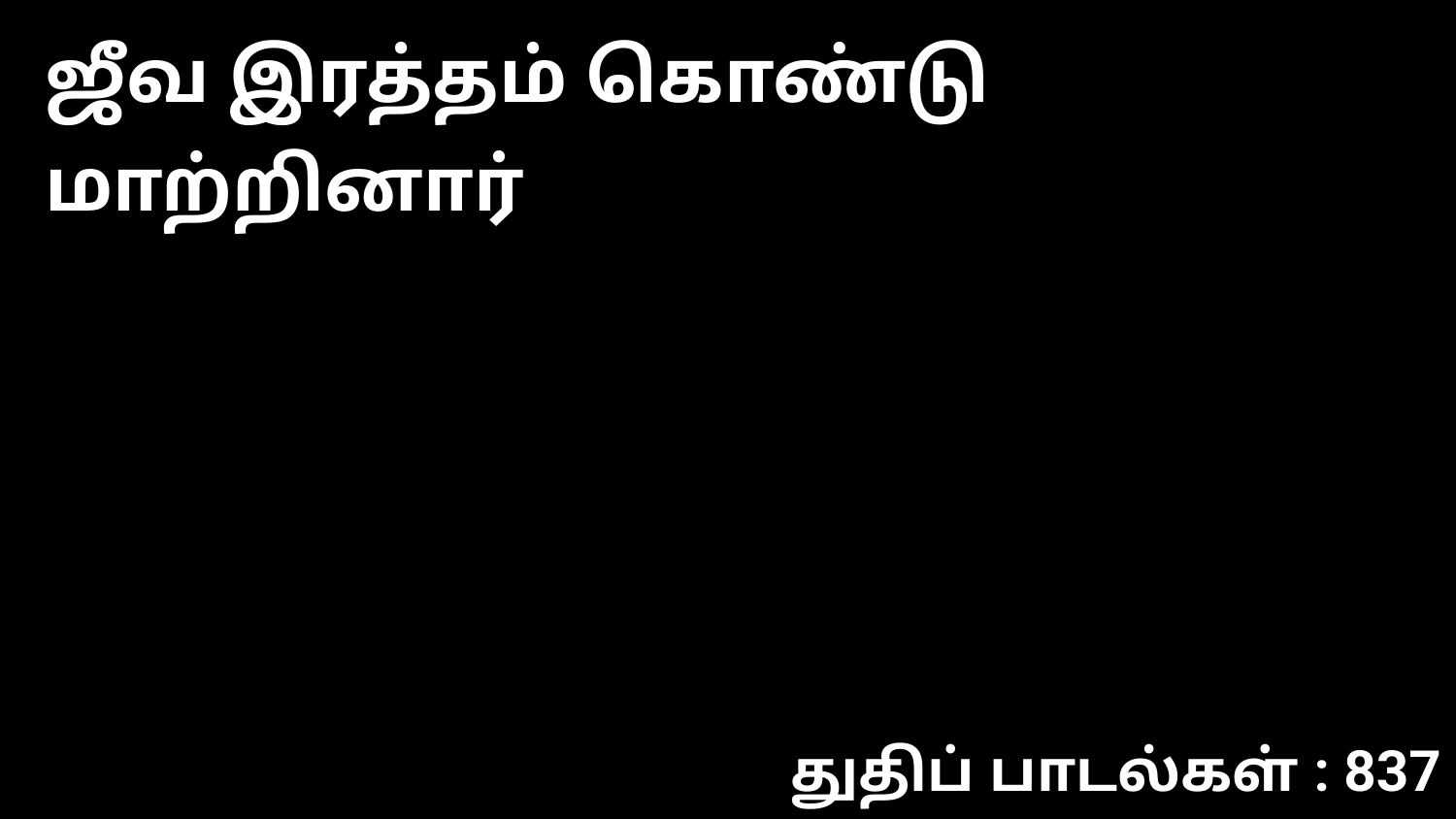

ஜீவ இரத்தம் கொண்டு மாற்றினார்
துதிப் பாடல்கள் : 837